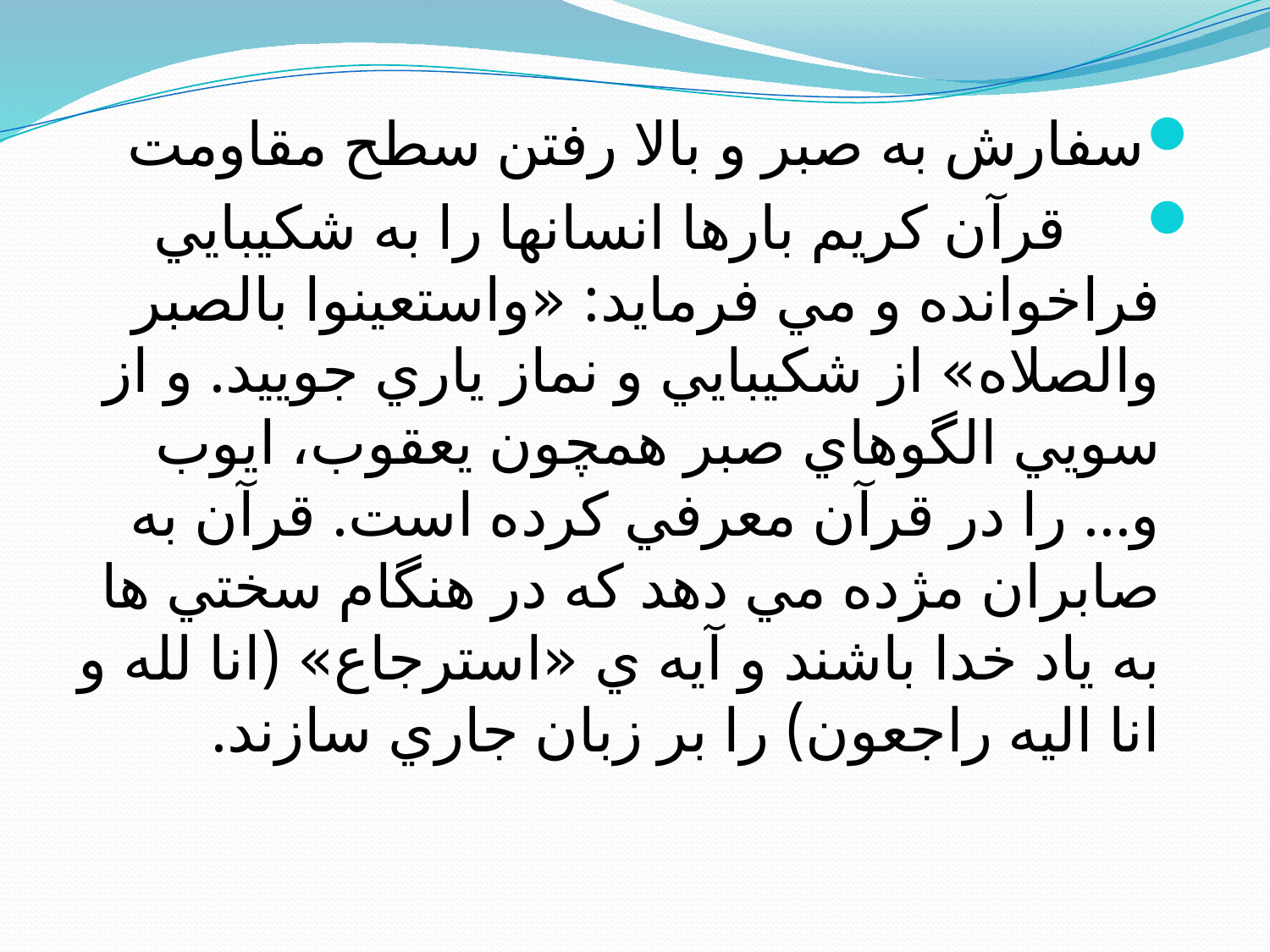

#
سفارش به صبر و بالا رفتن سطح مقاومت
     قرآن کريم بارها انسانها را به شکيبايي فراخوانده و مي فرمايد: «واستعينوا بالصبر والصلاه» از شکيبايي و نماز ياري جوييد. و از سويي الگوهاي صبر همچون يعقوب، ايوب و... را در قرآن معرفي کرده است. قرآن به صابران مژده مي دهد که در هنگام سختي ها به ياد خدا باشند و آيه ي «استرجاع» (انا لله و انا اليه راجعون) را بر زبان جاري سازند.